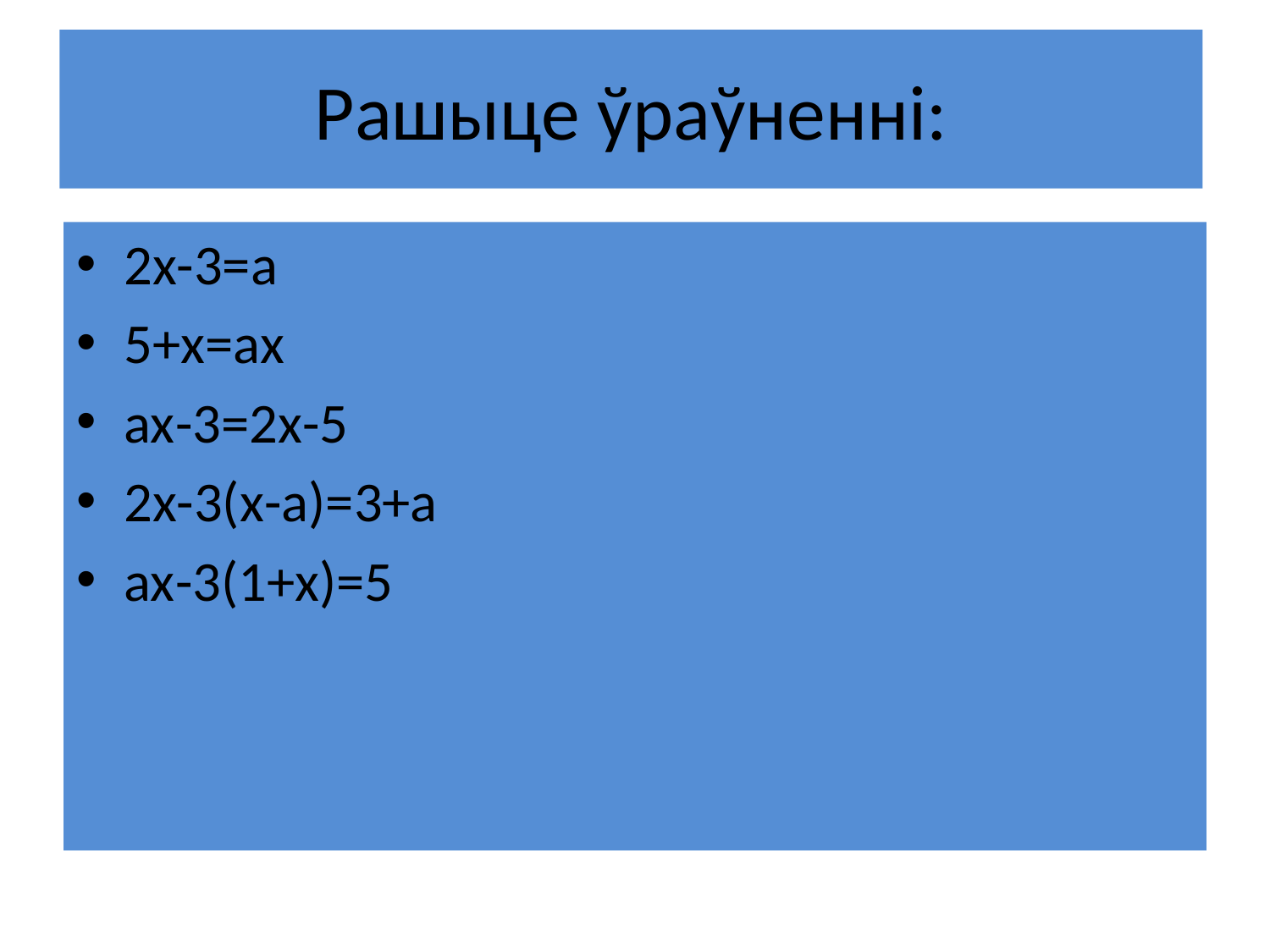

# Рашыце ўраўненні:
2х-3=а
5+х=ах
ах-3=2х-5
2х-3(х-а)=3+а
ах-3(1+х)=5